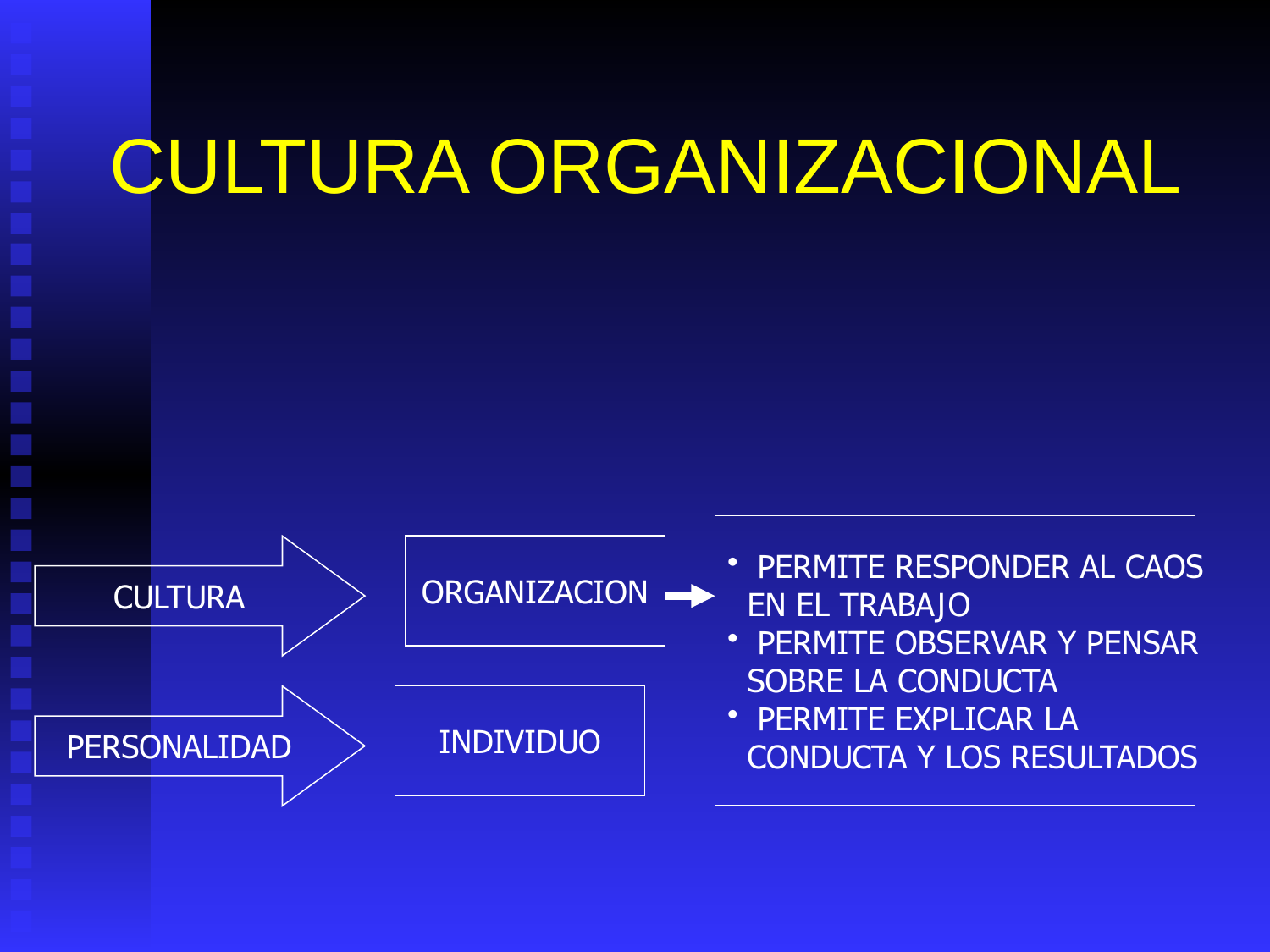

# CULTURA ORGANIZACIONAL
PERMITE RESPONDER AL CAOS
  EN EL TRABAJO
PERMITE OBSERVAR Y PENSAR
  SOBRE LA CONDUCTA
PERMITE EXPLICAR LA
  CONDUCTA Y LOS RESULTADOS
CULTURA
ORGANIZACION

PERSONALIDAD
INDIVIDUO